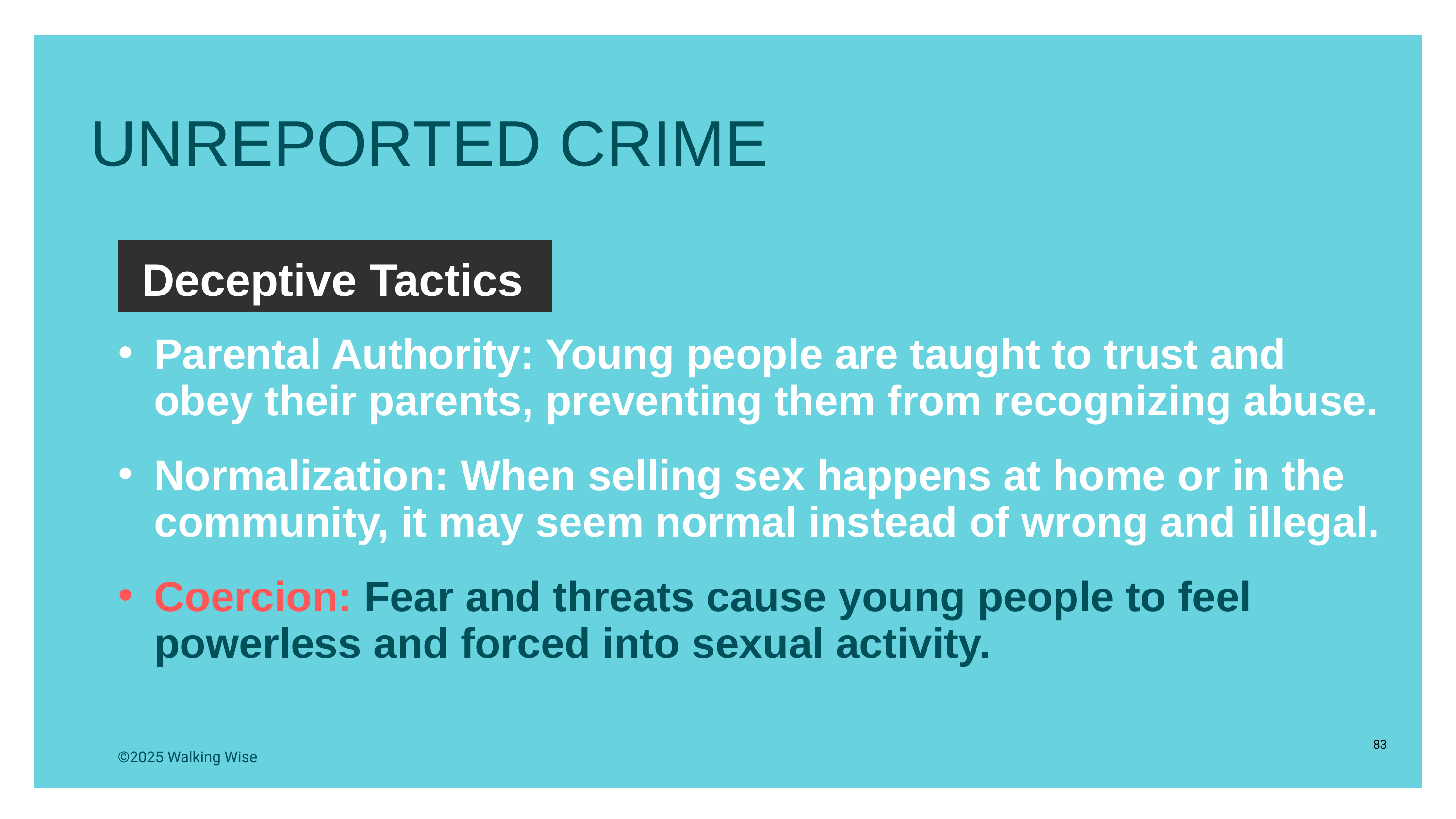

UNREPORTED CRIME

Deceptive Tactics
Parental Authority: Young people are taught to trust and obey their parents, preventing them from recognizing abuse.

Normalization: When selling sex happens at home or in the community, it may seem normal instead of wrong and illegal.

Coercion: Fear and threats cause young people to feel powerless and forced into sexual activity.
83
©2025 Walking Wise